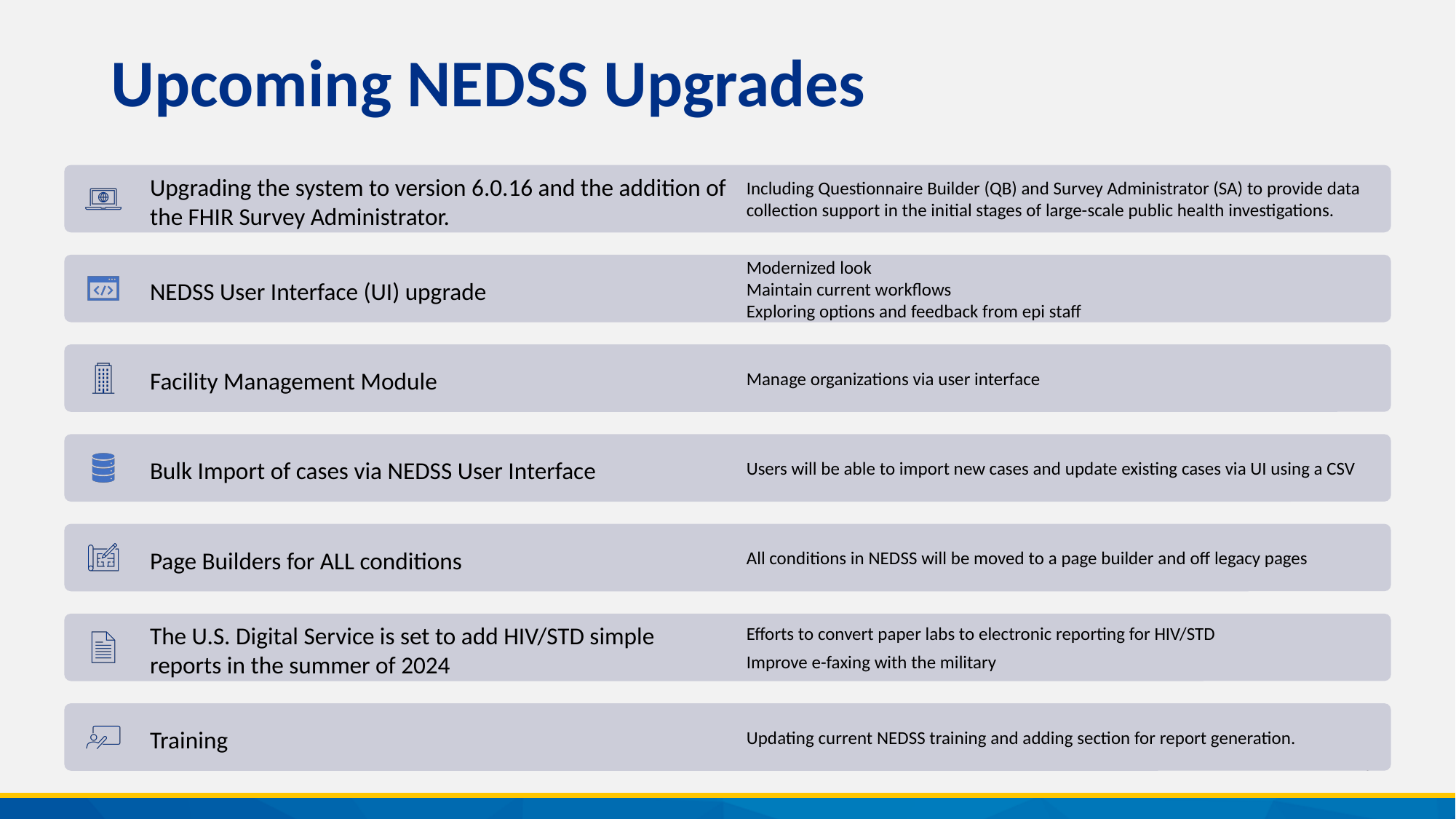

# Upcoming NEDSS Upgrades
Upgrading the system to version 6.0.16 and the addition of the FHIR Survey Administrator.
Including Questionnaire Builder (QB) and Survey Administrator (SA) to provide data collection support in the initial stages of large-scale public health investigations.
NEDSS User Interface (UI) upgrade
Modernized look
Maintain current workflows
Exploring options and feedback from epi staff
Facility Management Module
Manage organizations via user interface
Bulk Import of cases via NEDSS User Interface
Users will be able to import new cases and update existing cases via UI using a CSV
Page Builders for ALL conditions
All conditions in NEDSS will be moved to a page builder and off legacy pages
The U.S. Digital Service is set to add HIV/STD simple reports in the summer of 2024
Efforts to convert paper labs to electronic reporting for HIV/STD
Improve e-faxing with the military
Training
Updating current NEDSS training and adding section for report generation.